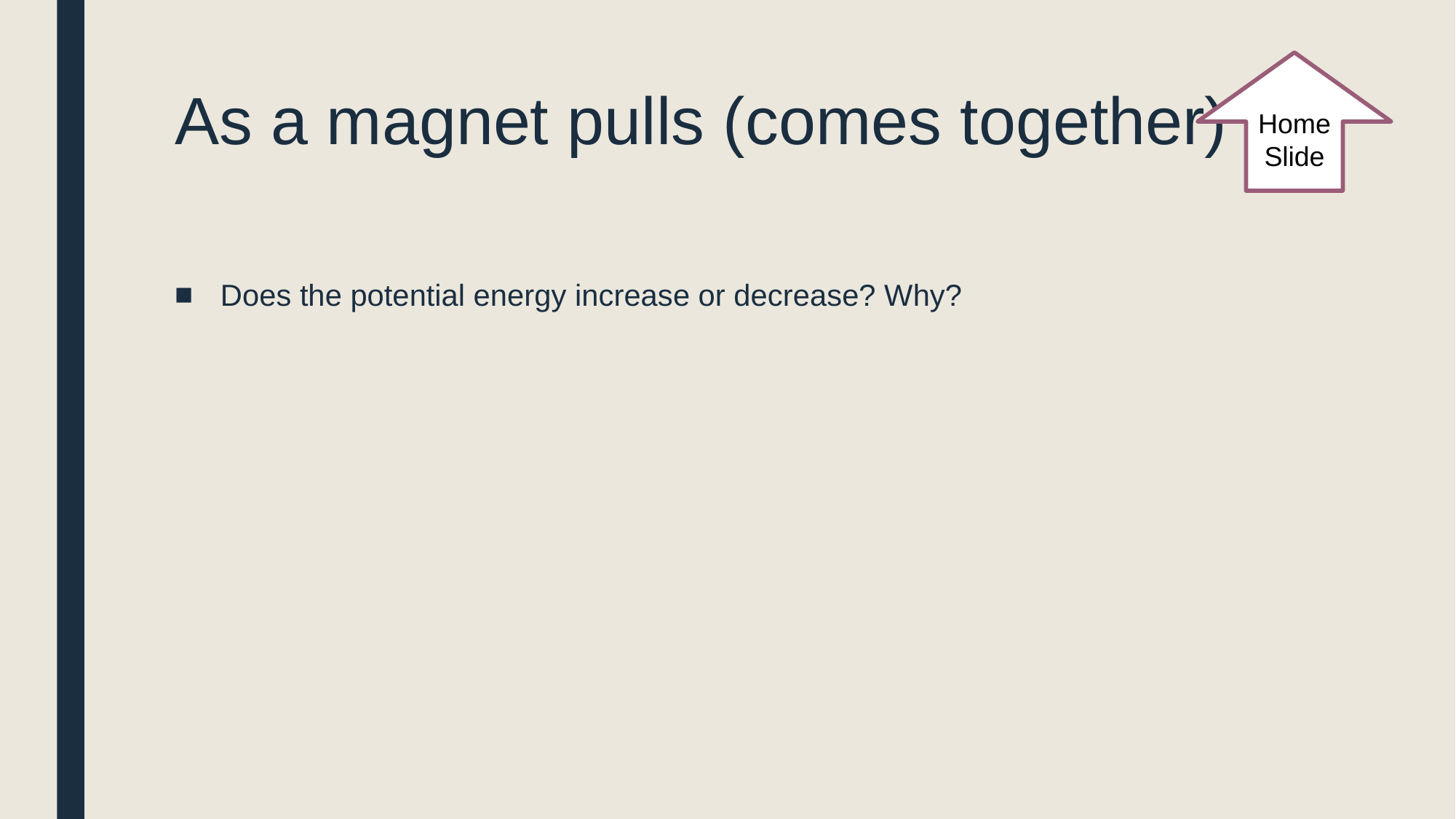

Home Slide
# As a magnet pulls (comes together)
Does the potential energy increase or decrease? Why?